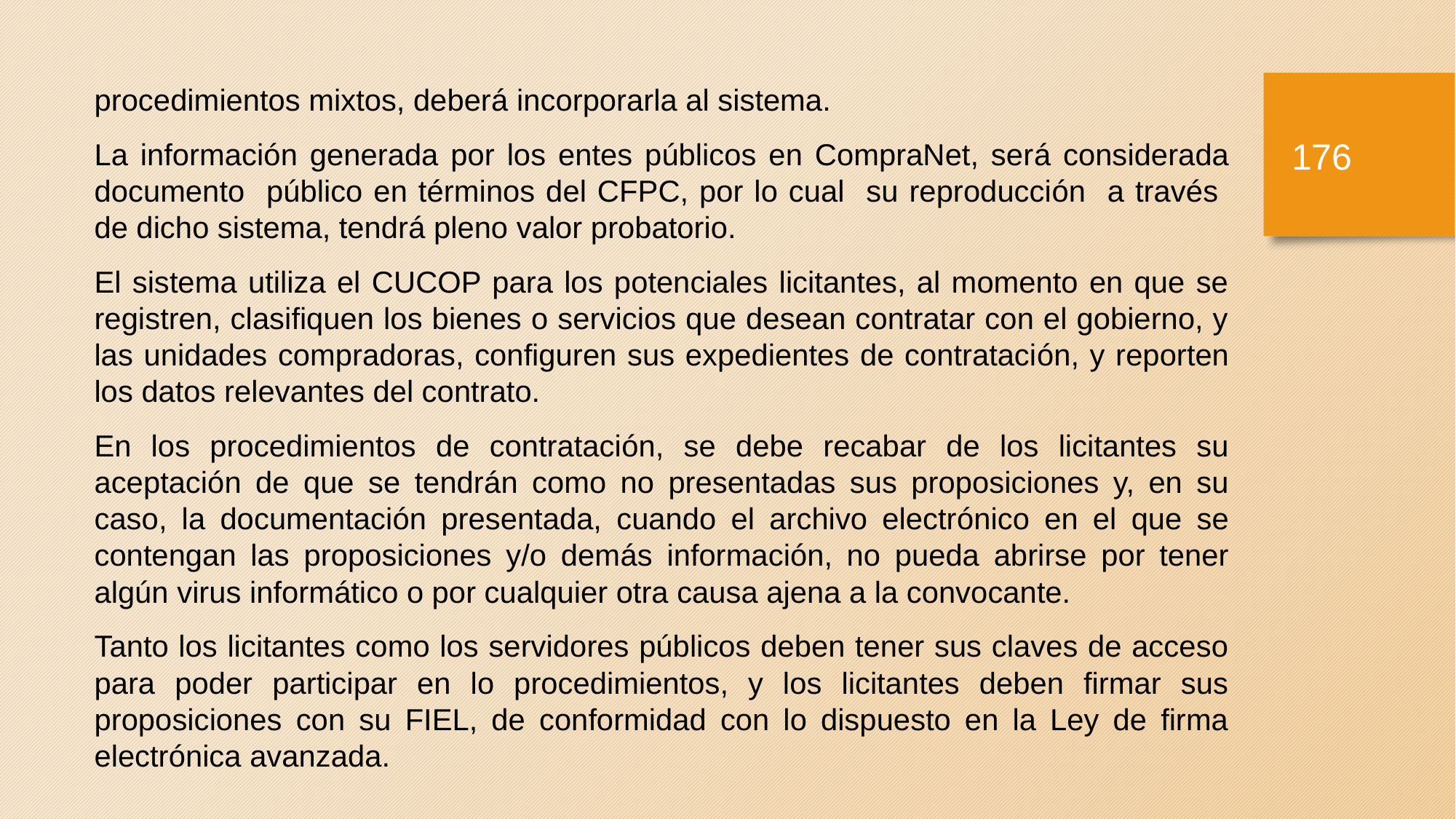

procedimientos mixtos, deberá incorporarla al sistema.

La información generada por los entes públicos en CompraNet, será considerada documento  público en términos del CFPC, por lo cual  su reproducción  a través  de dicho sistema, tendrá pleno valor probatorio.

El sistema utiliza el CUCOP para los potenciales licitantes, al momento en que se registren, clasifiquen los bienes o servicios que desean contratar con el gobierno, y las unidades compradoras, configuren sus expedientes de contratación, y reporten los datos relevantes del contrato.

En los procedimientos de contratación, se debe recabar de los licitantes su aceptación de que se tendrán como no presentadas sus proposiciones y, en su caso, la documentación presentada, cuando el archivo electrónico en el que se contengan las proposiciones y/o demás información, no pueda abrirse por tener algún virus informático o por cualquier otra causa ajena a la convocante.

Tanto los licitantes como los servidores públicos deben tener sus claves de acceso para poder participar en lo procedimientos, y los licitantes deben firmar sus proposiciones con su FIEL, de conformidad con lo dispuesto en la Ley de firma electrónica avanzada.
176